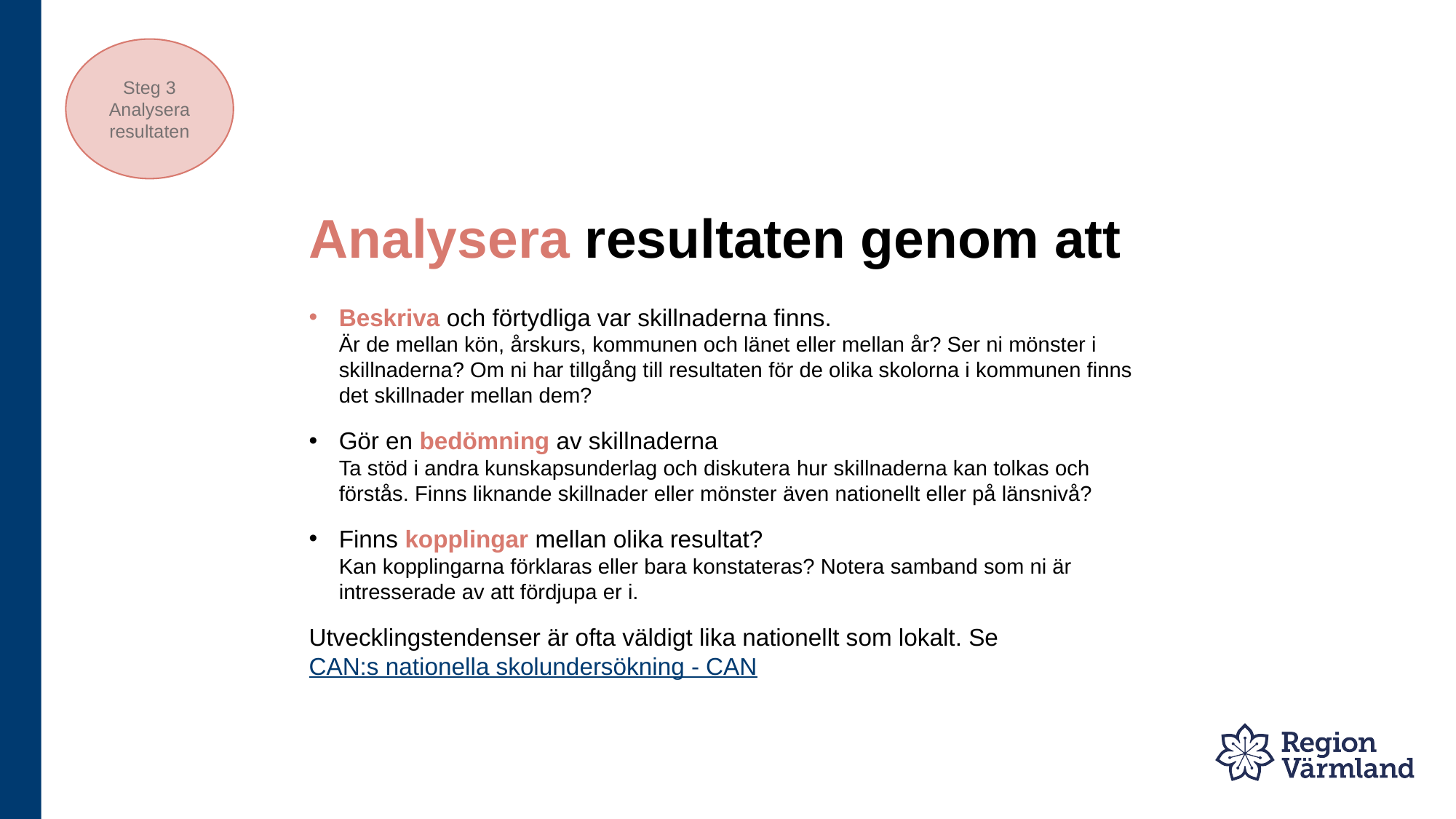

Steg 3
Analysera resultaten
# Analysera resultaten genom att
Beskriva och förtydliga var skillnaderna finns.
Är de mellan kön, årskurs, kommunen och länet eller mellan år? Ser ni mönster i skillnaderna? Om ni har tillgång till resultaten för de olika skolorna i kommunen finns det skillnader mellan dem?
Gör en bedömning av skillnaderna
Ta stöd i andra kunskapsunderlag och diskutera hur skillnaderna kan tolkas och förstås. Finns liknande skillnader eller mönster även nationellt eller på länsnivå?
Finns kopplingar mellan olika resultat?
Kan kopplingarna förklaras eller bara konstateras? Notera samband som ni är intresserade av att fördjupa er i.
Utvecklingstendenser är ofta väldigt lika nationellt som lokalt. Se CAN:s nationella skolundersökning - CAN